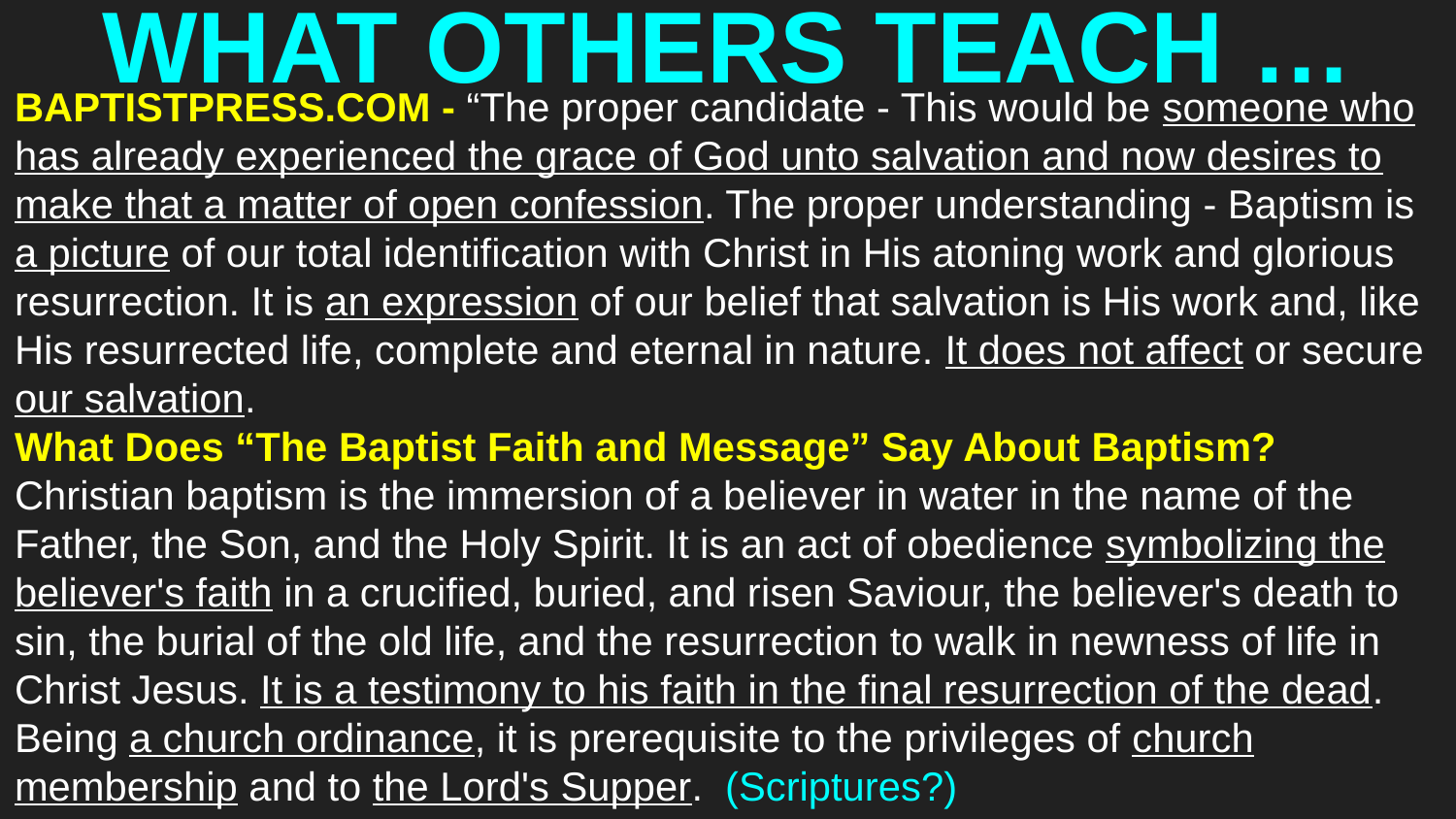

# WHAT OTHERS TEACH …
BAPTISTPRESS.COM - “The proper candidate - This would be someone who has already experienced the grace of God unto salvation and now desires to make that a matter of open confession. The proper understanding - Baptism is a picture of our total identification with Christ in His atoning work and glorious resurrection. It is an expression of our belief that salvation is His work and, like His resurrected life, complete and eternal in nature. It does not affect or secure our salvation.
What Does “The Baptist Faith and Message” Say About Baptism?
Christian baptism is the immersion of a believer in water in the name of the Father, the Son, and the Holy Spirit. It is an act of obedience symbolizing the believer's faith in a crucified, buried, and risen Saviour, the believer's death to sin, the burial of the old life, and the resurrection to walk in newness of life in Christ Jesus. It is a testimony to his faith in the final resurrection of the dead. Being a church ordinance, it is prerequisite to the privileges of church membership and to the Lord's Supper.  (Scriptures?)